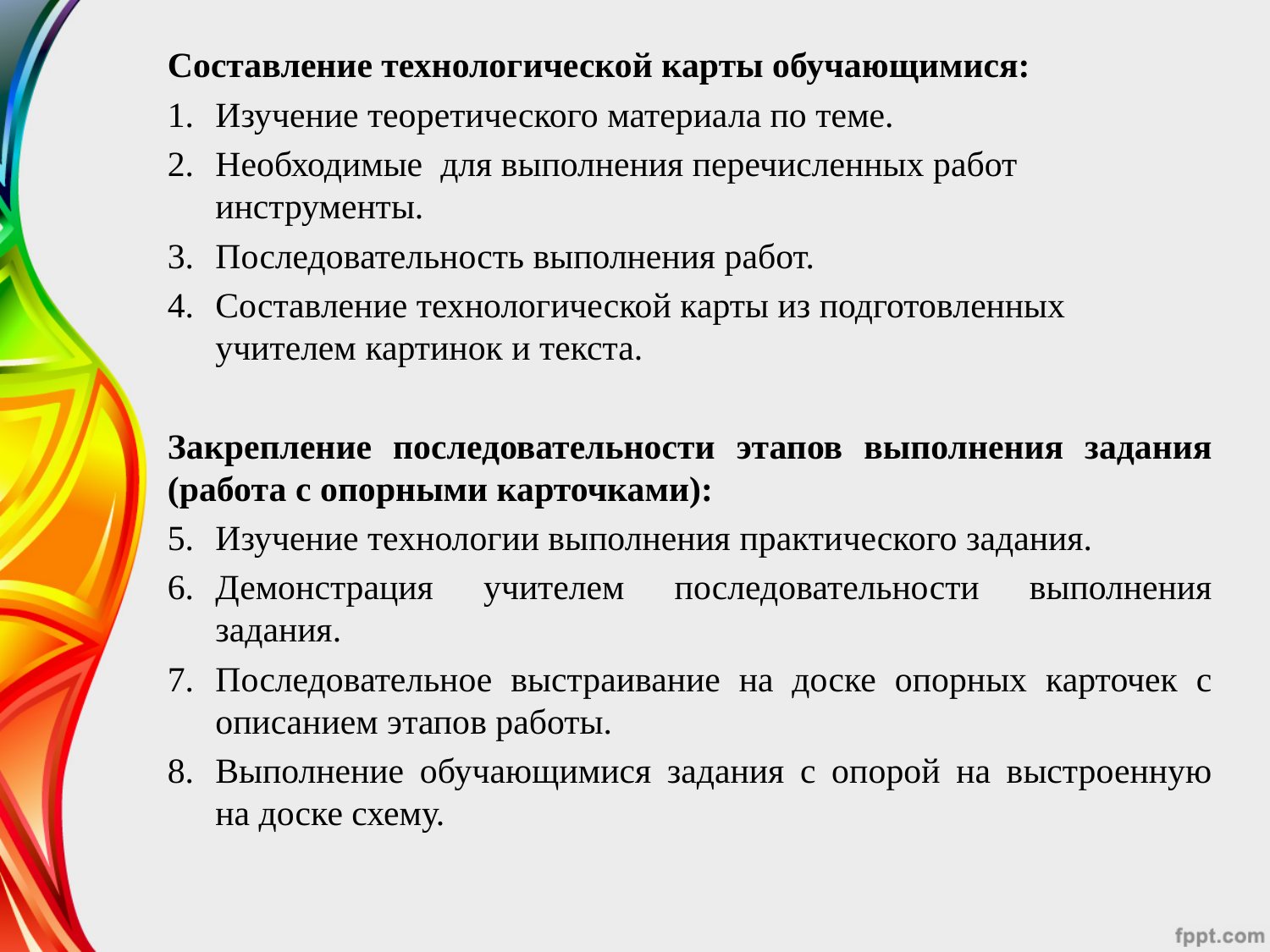

#
Составление технологической карты обучающимися:
Изучение теоретического материала по теме.
Необходимые  для выполнения перечисленных работ инструменты.
Последовательность выполнения работ.
Составление технологической карты из подготовленных учителем картинок и текста.

Закрепление последовательности этапов выполнения задания (работа с опорными карточками):
Изучение технологии выполнения практического задания.
Демонстрация учителем последовательности выполнения задания.
Последовательное выстраивание на доске опорных карточек с описанием этапов работы.
Выполнение обучающимися задания с опорой на выстроенную на доске схему.